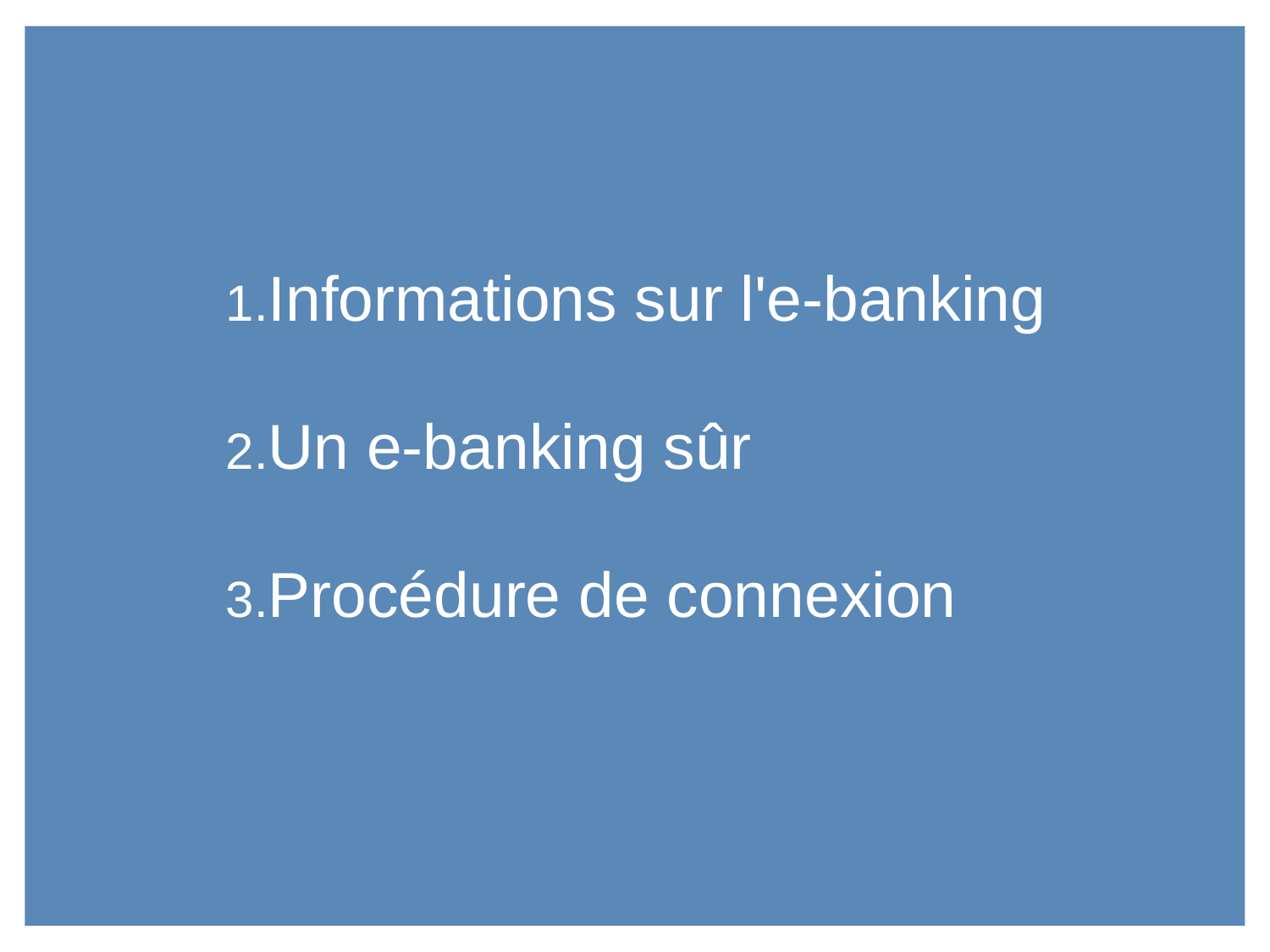

Informations sur l'e-banking

Un e-banking sûr

Procédure de connexion